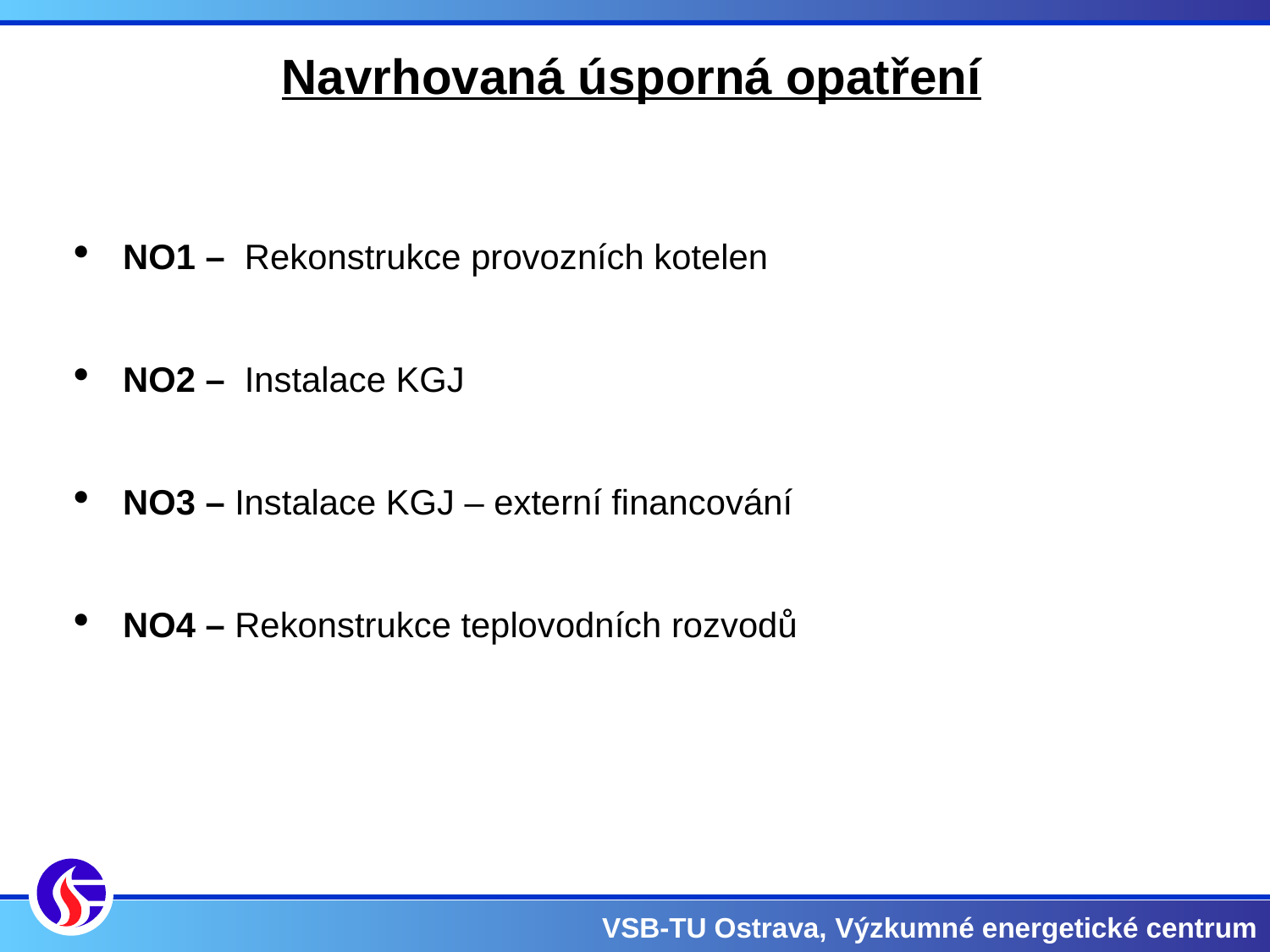

# Navrhovaná úsporná opatření

NO1 –  Rekonstrukce provozních kotelen

NO2 –  Instalace KGJ

NO3 – Instalace KGJ – externí financování

NO4 – Rekonstrukce teplovodních rozvodů